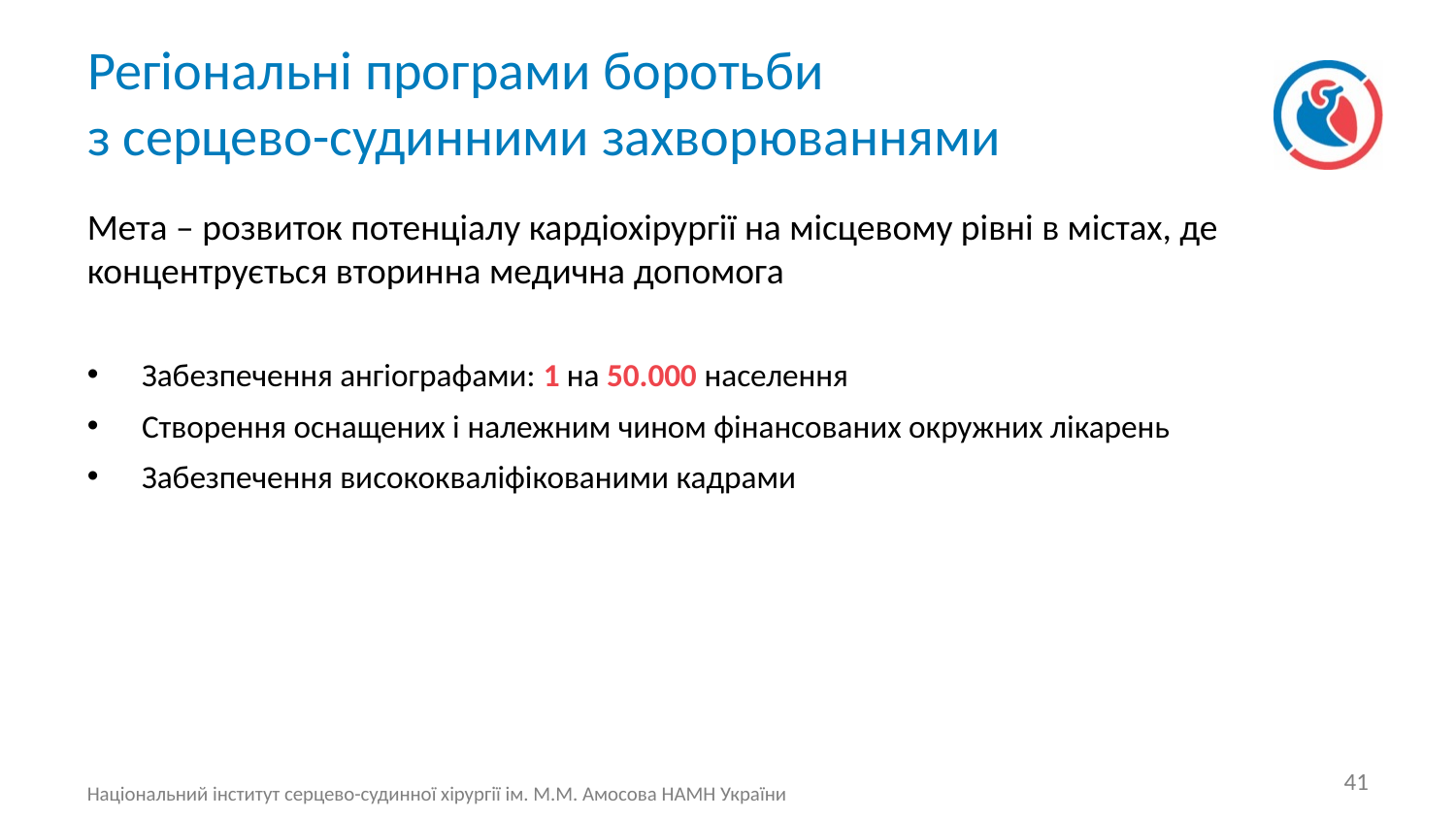

Регіональні програми боротьби
з серцево-судинними захворюваннями
Мета – розвиток потенціалу кардіохірургії на місцевому рівні в містах, де концентрується вторинна медична допомога

Забезпечення ангіографами: 1 на 50.000 населення
Створення оснащених і належним чином фінансованих окружних лікарень
Забезпечення висококваліфікованими кадрами

41